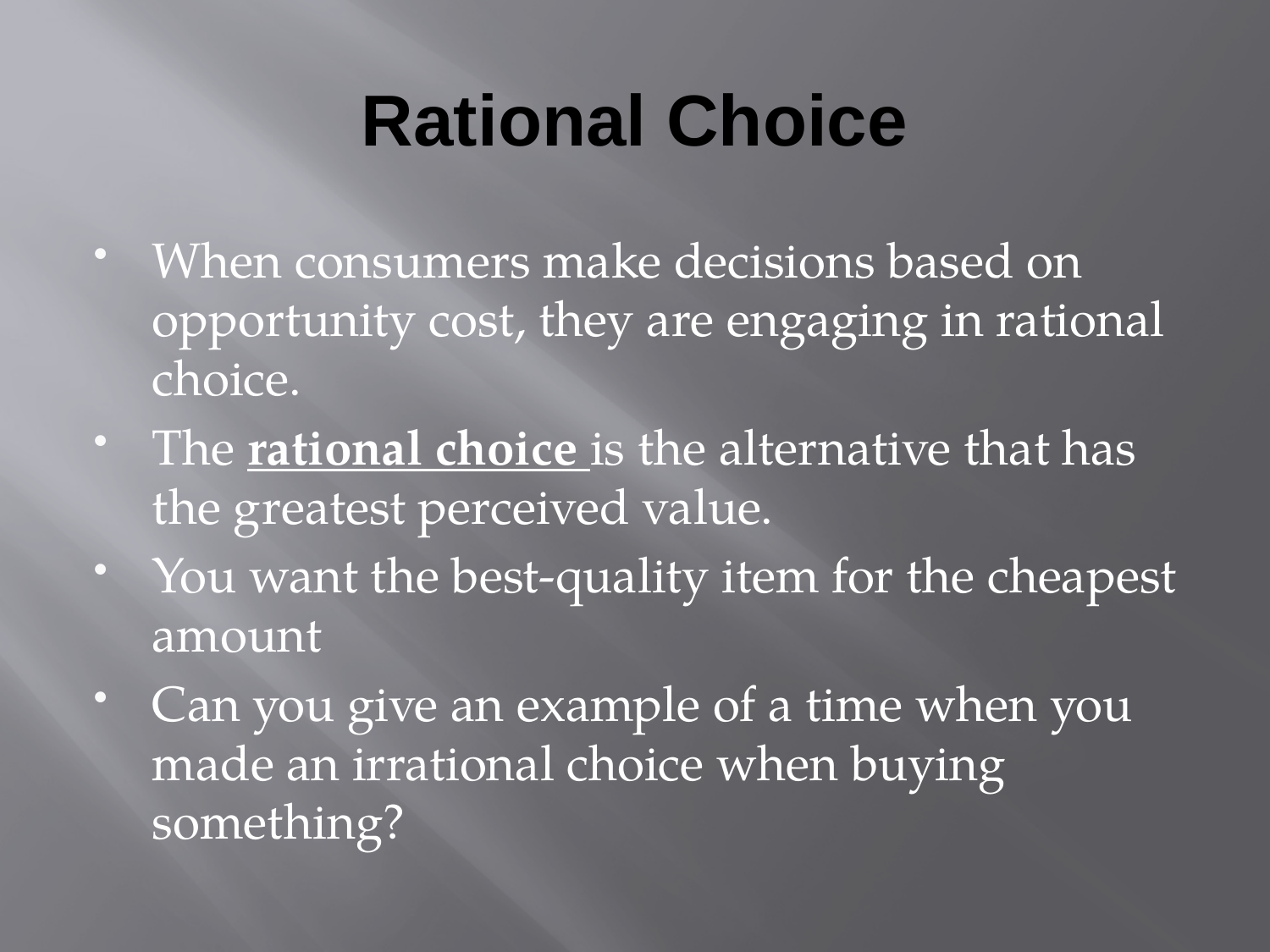

# Rational Choice
When consumers make decisions based on opportunity cost, they are engaging in rational choice.
The rational choice is the alternative that has the greatest perceived value.
You want the best-quality item for the cheapest amount
Can you give an example of a time when you made an irrational choice when buying something?